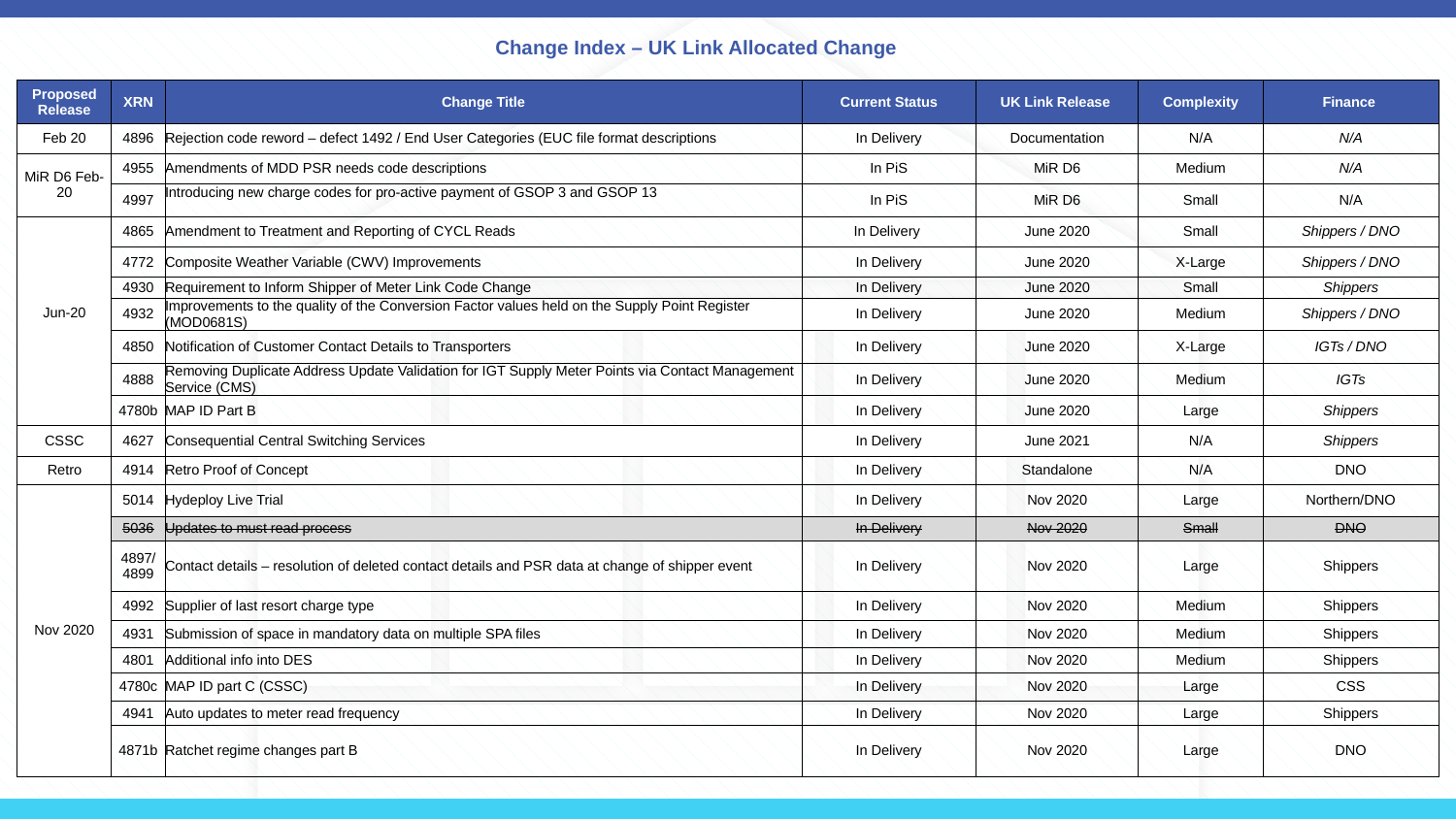

# Change Index – UK Link Allocated Change
| Proposed Release | XRN | Change Title | Current Status | UK Link Release | Complexity | Finance |
| --- | --- | --- | --- | --- | --- | --- |
| Feb 20 | 4896 | Rejection code reword – defect 1492 / End User Categories (EUC file format descriptions | In Delivery | Documentation | N/A | N/A |
| MiR D6 Feb-20 | 4955 | Amendments of MDD PSR needs code descriptions | In PiS | MiR D6 | Medium | N/A |
|  | 4997 | Introducing new charge codes for pro-active payment of GSOP 3 and GSOP 13 | In PiS | MiR D6 | Small | N/A |
| Jun-20 | 4865 | Amendment to Treatment and Reporting of CYCL Reads | In Delivery | June 2020 | Small | Shippers / DNO |
|  | 4772 | Composite Weather Variable (CWV) Improvements | In Delivery | June 2020 | X-Large | Shippers / DNO |
|  | 4930 | Requirement to Inform Shipper of Meter Link Code Change | In Delivery | June 2020 | Small | Shippers |
|  | 4932 | Improvements to the quality of the Conversion Factor values held on the Supply Point Register (MOD0681S) | In Delivery | June 2020 | Medium | Shippers / DNO |
|  | 4850 | Notification of Customer Contact Details to Transporters | In Delivery | June 2020 | X-Large | IGTs / DNO |
|  | 4888 | Removing Duplicate Address Update Validation for IGT Supply Meter Points via Contact Management Service (CMS) | In Delivery | June 2020 | Medium | IGTs |
|  | 4780b | MAP ID Part B | In Delivery | June 2020 | Large | Shippers |
| CSSC | 4627 | Consequential Central Switching Services | In Delivery | June 2021 | N/A | Shippers |
| Retro | 4914 | Retro Proof of Concept | In Delivery | Standalone | N/A | DNO |
| Nov 2020 | 5014 | Hydeploy Live Trial | In Delivery | Nov 2020 | Large | Northern/DNO |
|  | 5036 | Updates to must read process | In Delivery | Nov 2020 | Small | DNO |
|  | 4897/ 4899 | Contact details – resolution of deleted contact details and PSR data at change of shipper event | In Delivery | Nov 2020 | Large | Shippers |
|  | 4992 | Supplier of last resort charge type | In Delivery | Nov 2020 | Medium | Shippers |
|  | 4931 | Submission of space in mandatory data on multiple SPA files | In Delivery | Nov 2020 | Medium | Shippers |
|  | 4801 | Additional info into DES | In Delivery | Nov 2020 | Medium | Shippers |
|  | 4780c | MAP ID part C (CSSC) | In Delivery | Nov 2020 | Large | CSS |
|  | 4941 | Auto updates to meter read frequency | In Delivery | Nov 2020 | Large | Shippers |
|  | 4871b | Ratchet regime changes part B | In Delivery | Nov 2020 | Large | DNO |